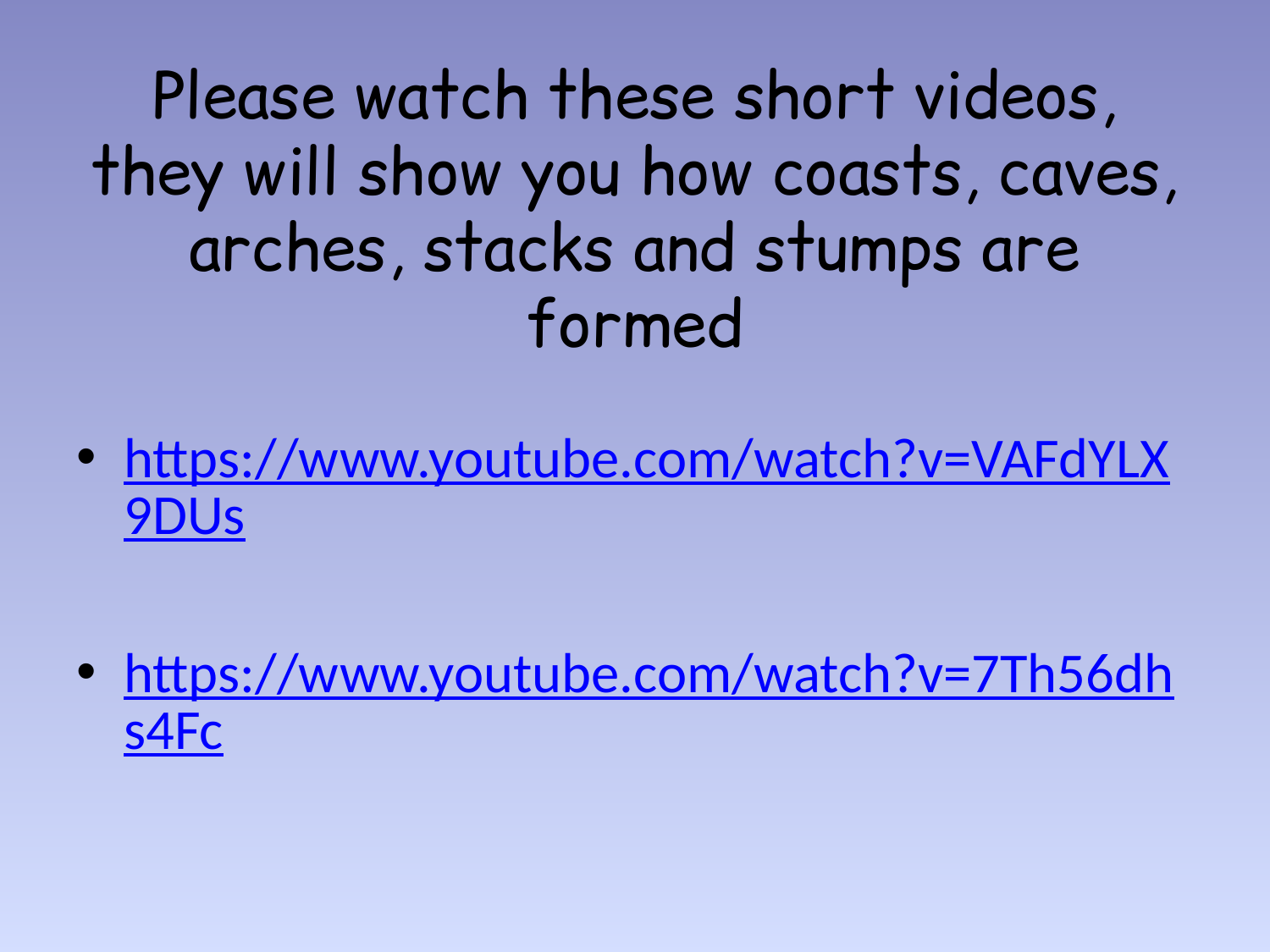

# Please watch these short videos, they will show you how coasts, caves, arches, stacks and stumps are formed

https://www.youtube.com/watch?v=VAFdYLX9DUs

https://www.youtube.com/watch?v=7Th56dhs4Fc